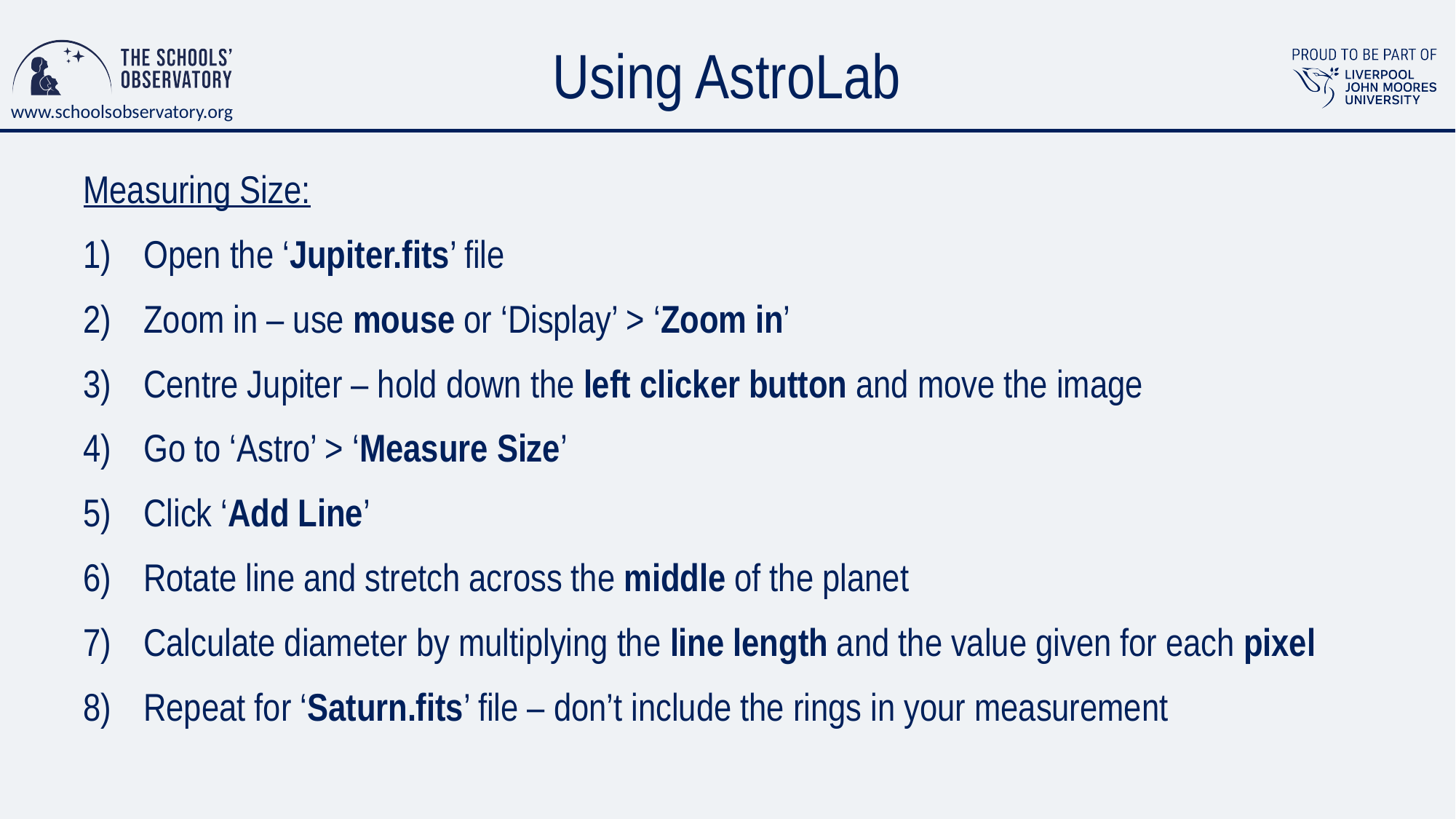

# Using AstroLab
Measuring Size:
Open the ‘Jupiter.fits’ file
Zoom in – use mouse or ‘Display’ > ‘Zoom in’
Centre Jupiter – hold down the left clicker button and move the image
Go to ‘Astro’ > ‘Measure Size’
Click ‘Add Line’
Rotate line and stretch across the middle of the planet
Calculate diameter by multiplying the line length and the value given for each pixel
Repeat for ‘Saturn.fits’ file – don’t include the rings in your measurement